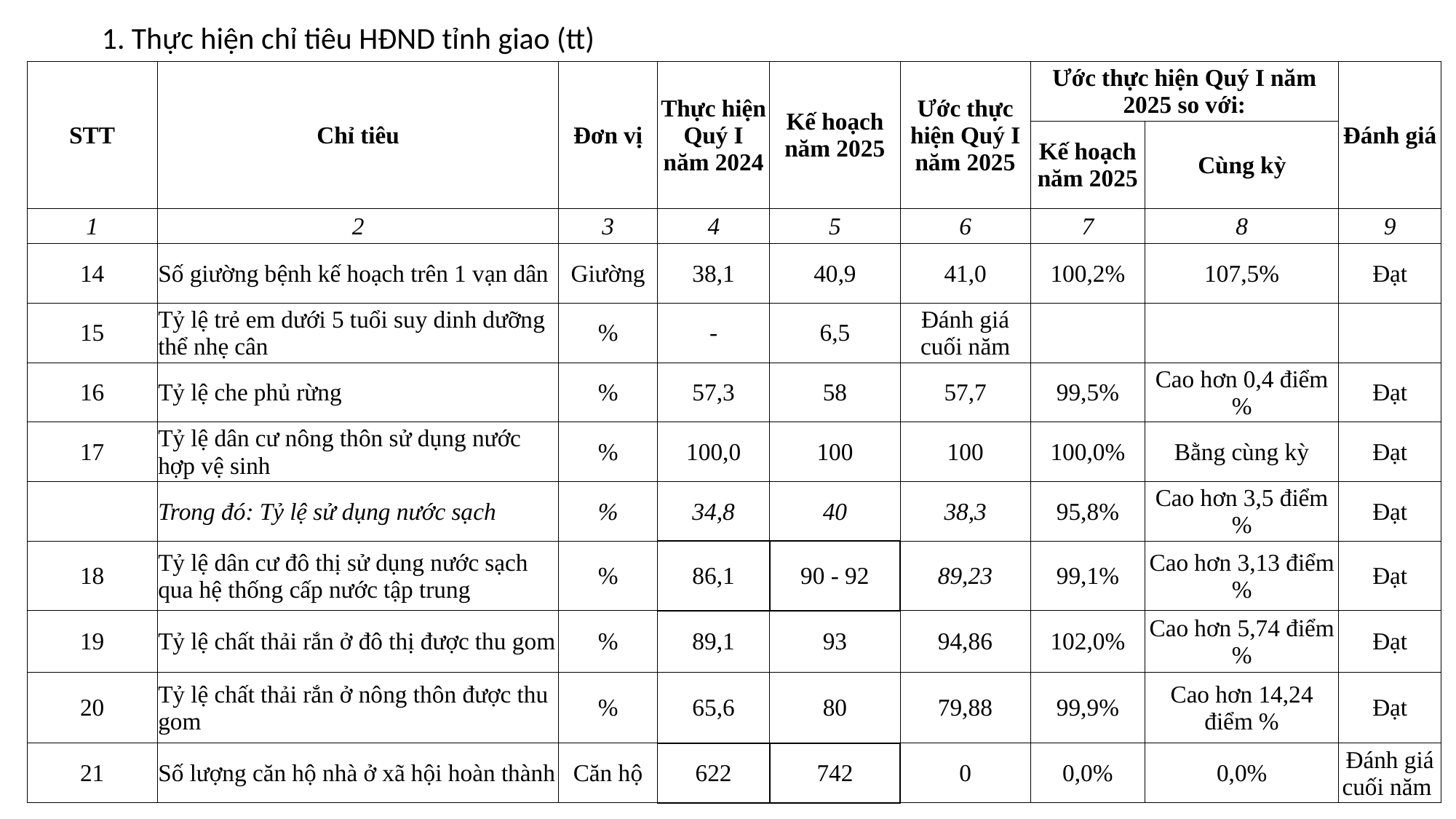

1. Thực hiện chỉ tiêu HĐND tỉnh giao (tt)
| STT | Chỉ tiêu | Đơn vị | Thực hiện Quý I năm 2024 | Kế hoạch năm 2025 | Ước thực hiện Quý I năm 2025 | Ước thực hiện Quý I năm 2025 so với: |  | Đánh giá |
| --- | --- | --- | --- | --- | --- | --- | --- | --- |
|  |  |  |  |  |  | Kế hoạch năm 2025 | Cùng kỳ |  |
| 1 | 2 | 3 | 4 | 5 | 6 | 7 | 8 | 9 |
| 14 | Số giường bệnh kế hoạch trên 1 vạn dân | Giường | 38,1 | 40,9 | 41,0 | 100,2% | 107,5% | Đạt |
| 15 | Tỷ lệ trẻ em dưới 5 tuổi suy dinh dưỡng thể nhẹ cân | % | - | 6,5 | Đánh giá cuối năm |  |  |  |
| 16 | Tỷ lệ che phủ rừng | % | 57,3 | 58 | 57,7 | 99,5% | Cao hơn 0,4 điểm % | Đạt |
| 17 | Tỷ lệ dân cư nông thôn sử dụng nước hợp vệ sinh | % | 100,0 | 100 | 100 | 100,0% | Bằng cùng kỳ | Đạt |
|  | Trong đó: Tỷ lệ sử dụng nước sạch | % | 34,8 | 40 | 38,3 | 95,8% | Cao hơn 3,5 điểm % | Đạt |
| 18 | Tỷ lệ dân cư đô thị sử dụng nước sạch qua hệ thống cấp nước tập trung | % | 86,1 | 90 - 92 | 89,23 | 99,1% | Cao hơn 3,13 điểm % | Đạt |
| 19 | Tỷ lệ chất thải rắn ở đô thị được thu gom | % | 89,1 | 93 | 94,86 | 102,0% | Cao hơn 5,74 điểm % | Đạt |
| 20 | Tỷ lệ chất thải rắn ở nông thôn được thu gom | % | 65,6 | 80 | 79,88 | 99,9% | Cao hơn 14,24 điểm % | Đạt |
| 21 | Số lượng căn hộ nhà ở xã hội hoàn thành | Căn hộ | 622 | 742 | 0 | 0,0% | 0,0% | Đánh giá cuối năm |